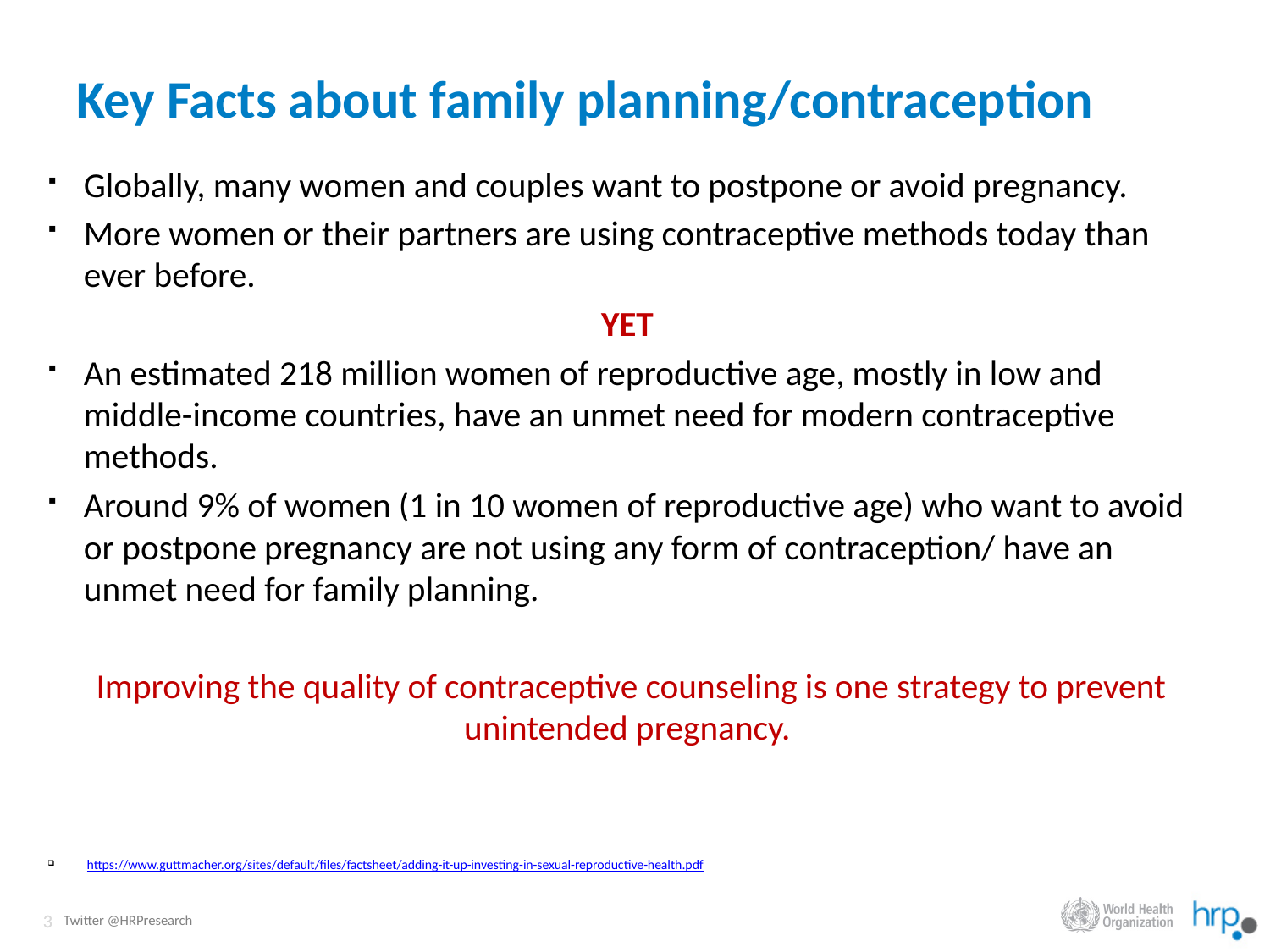

# Key Facts about family planning/contraception
Globally, many women and couples want to postpone or avoid pregnancy.
More women or their partners are using contraceptive methods today than ever before.
YET
An estimated 218 million women of reproductive age, mostly in low and middle-income countries, have an unmet need for modern contraceptive methods.
Around 9% of women (1 in 10 women of reproductive age) who want to avoid or postpone pregnancy are not using any form of contraception/ have an unmet need for family planning.

Improving the quality of contraceptive counseling is one strategy to prevent unintended pregnancy.

 https://www.guttmacher.org/sites/default/files/factsheet/adding-it-up-investing-in-sexual-reproductive-health.pdf